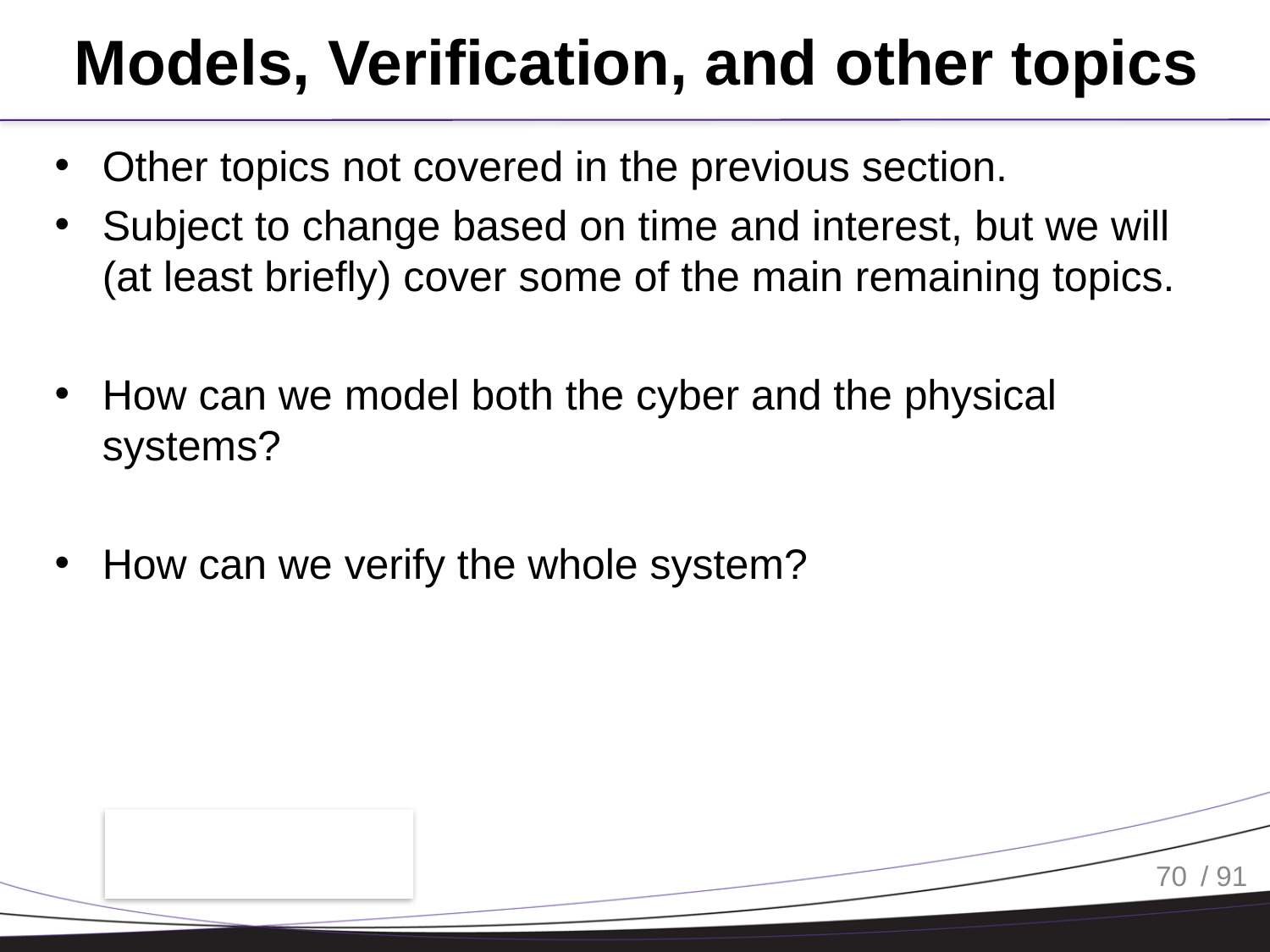

# Models, Verification, and other topics
Other topics not covered in the previous section.
Subject to change based on time and interest, but we will (at least briefly) cover some of the main remaining topics.

How can we model both the cyber and the physical systems?

How can we verify the whole system?
70